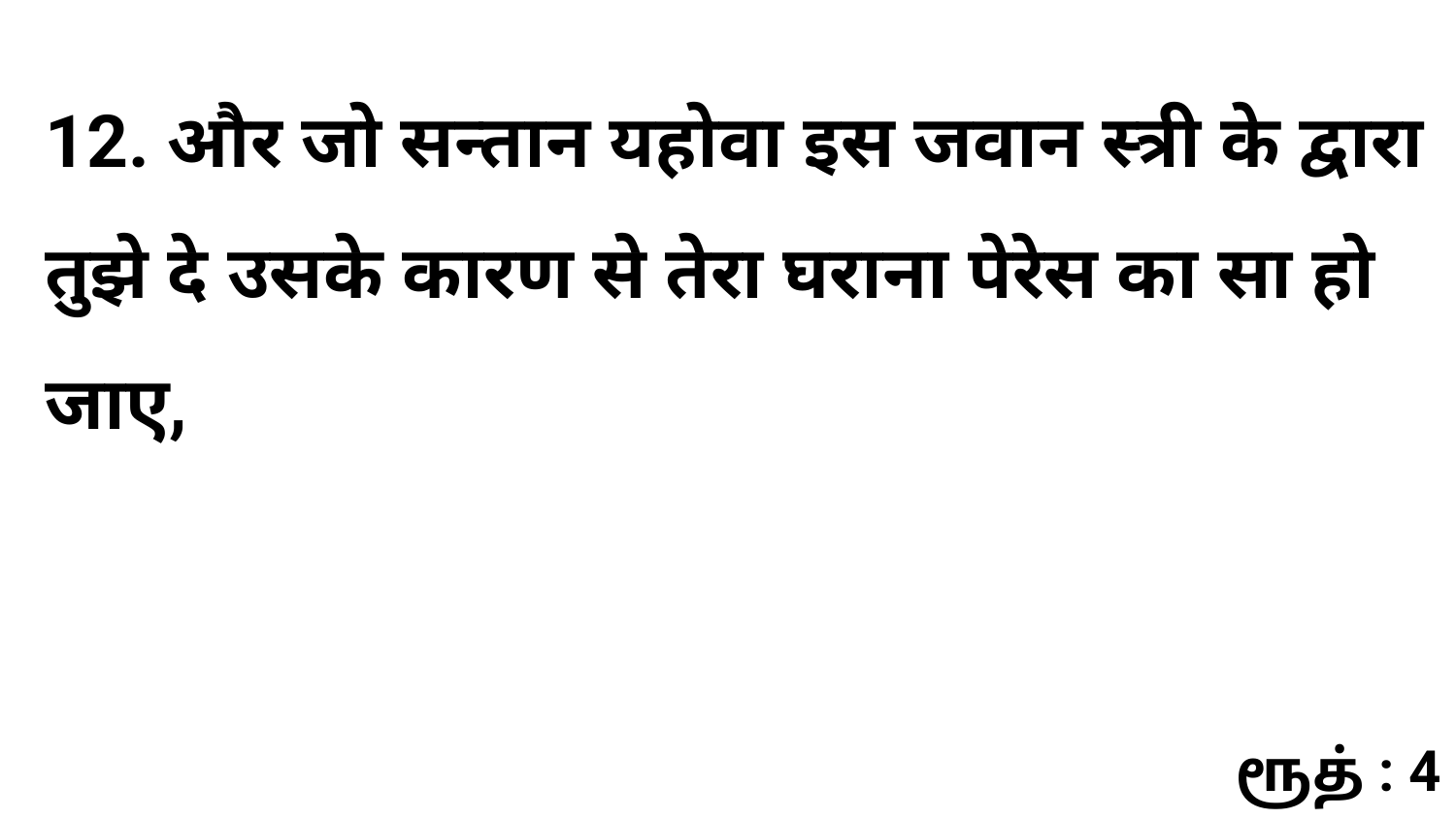

12. और जो सन्तान यहोवा इस जवान स्त्री के द्वारा तुझे दे उसके कारण से तेरा घराना पेरेस का सा हो जाए,
ரூத் : 4